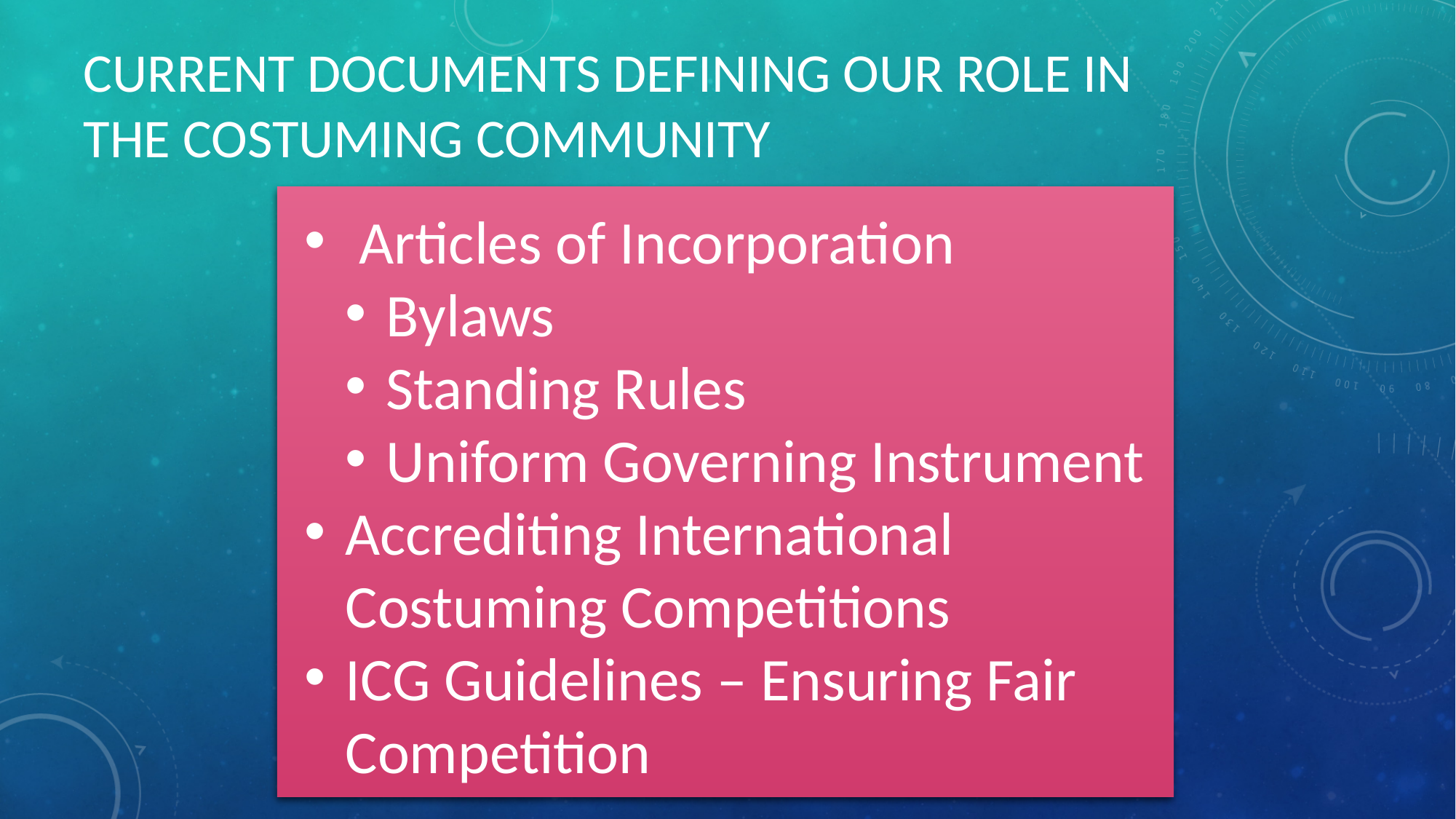

Current documents defining our role in the costuming community

Articles of Incorporation
Bylaws
Standing Rules
Uniform Governing Instrument
Accrediting International Costuming Competitions
ICG Guidelines – Ensuring Fair Competition